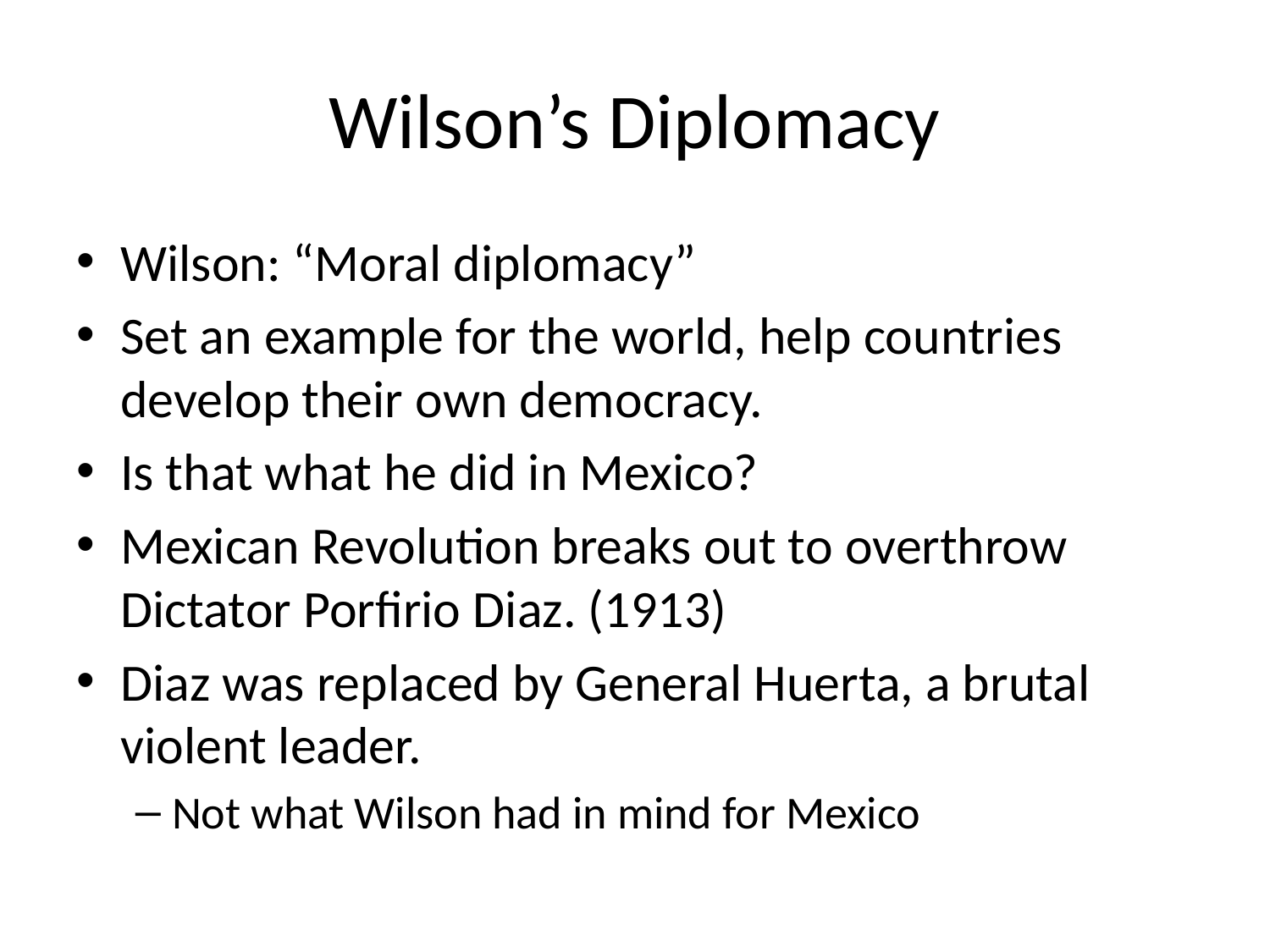

# Wilson’s Diplomacy
Wilson: “Moral diplomacy”
Set an example for the world, help countries develop their own democracy.
Is that what he did in Mexico?
Mexican Revolution breaks out to overthrow Dictator Porfirio Diaz. (1913)
Diaz was replaced by General Huerta, a brutal violent leader.
Not what Wilson had in mind for Mexico